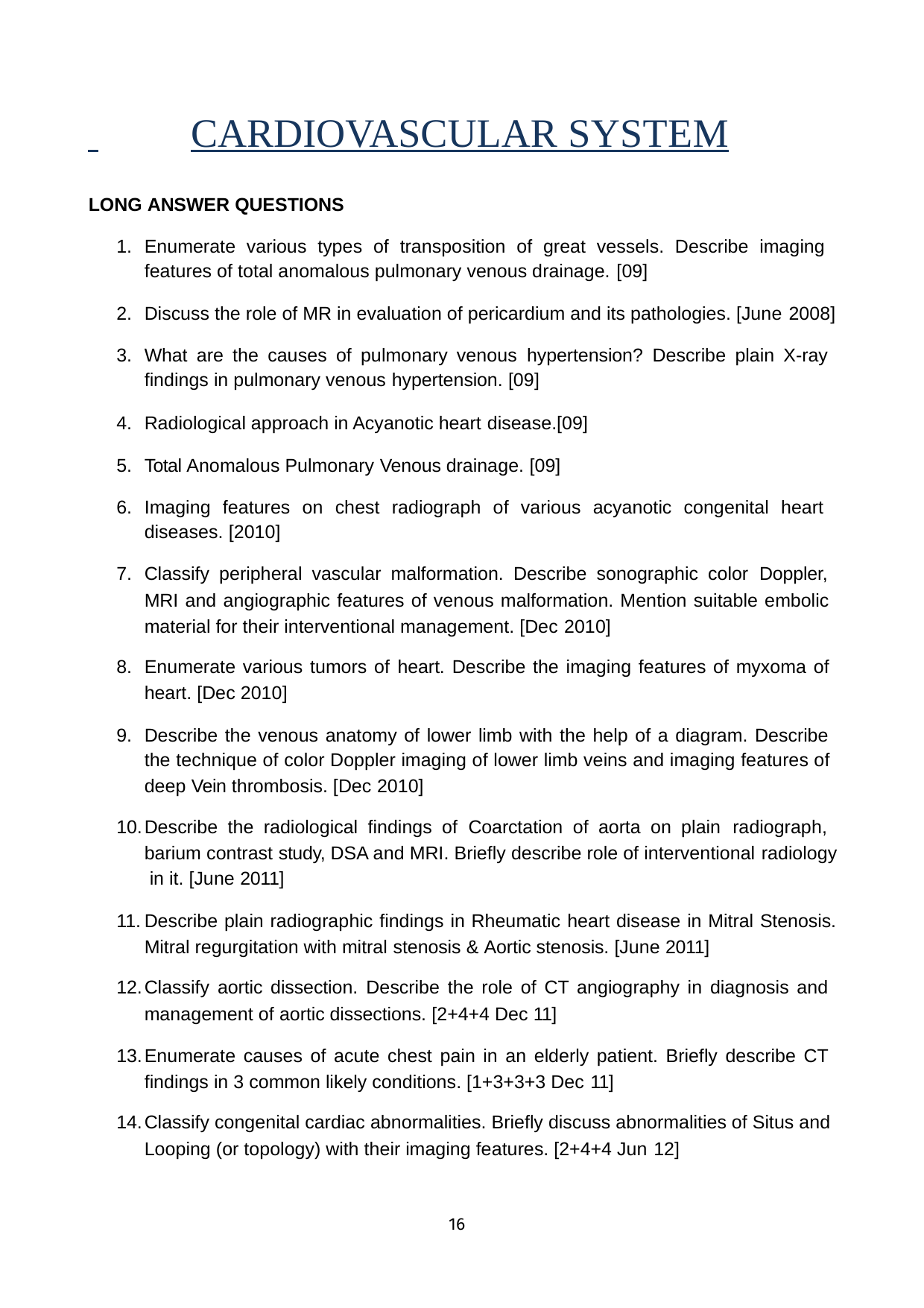

# CARDIOVASCULAR SYSTEM
LONG ANSWER QUESTIONS
Enumerate various types of transposition of great vessels. Describe imaging  features of total anomalous pulmonary venous drainage. [09]

Discuss the role of MR in evaluation of pericardium and its pathologies. [June 2008]
What are the causes of pulmonary venous hypertension? Describe plain X-ray  findings in pulmonary venous hypertension. [09]

Radiological approach in Acyanotic heart disease.[09]

Total Anomalous Pulmonary Venous drainage. [09]
Imaging features on chest radiograph of various acyanotic congenital heart  diseases. [2010]
Classify peripheral vascular malformation. Describe sonographic color Doppler,  MRI and angiographic features of venous malformation. Mention suitable embolic  material for their interventional management. [Dec 2010]
Enumerate various tumors of heart. Describe the imaging features of myxoma of  heart. [Dec 2010]
Describe the venous anatomy of lower limb with the help of a diagram. Describe  the technique of color Doppler imaging of lower limb veins and imaging features of  deep Vein thrombosis. [Dec 2010]
Describe the radiological findings of Coarctation of aorta on plain radiograph,  barium contrast study, DSA and MRI. Briefly describe role of interventional radiology  in it. [June 2011]

Describe plain radiographic findings in Rheumatic heart disease in Mitral Stenosis.
Mitral regurgitation with mitral stenosis & Aortic stenosis. [June 2011]
Classify aortic dissection. Describe the role of CT angiography in diagnosis and  management of aortic dissections. [2+4+4 Dec 11]
Enumerate causes of acute chest pain in an elderly patient. Briefly describe CT  findings in 3 common likely conditions. [1+3+3+3 Dec 11]
Classify congenital cardiac abnormalities. Briefly discuss abnormalities of Situs and  Looping (or topology) with their imaging features. [2+4+4 Jun 12]
16